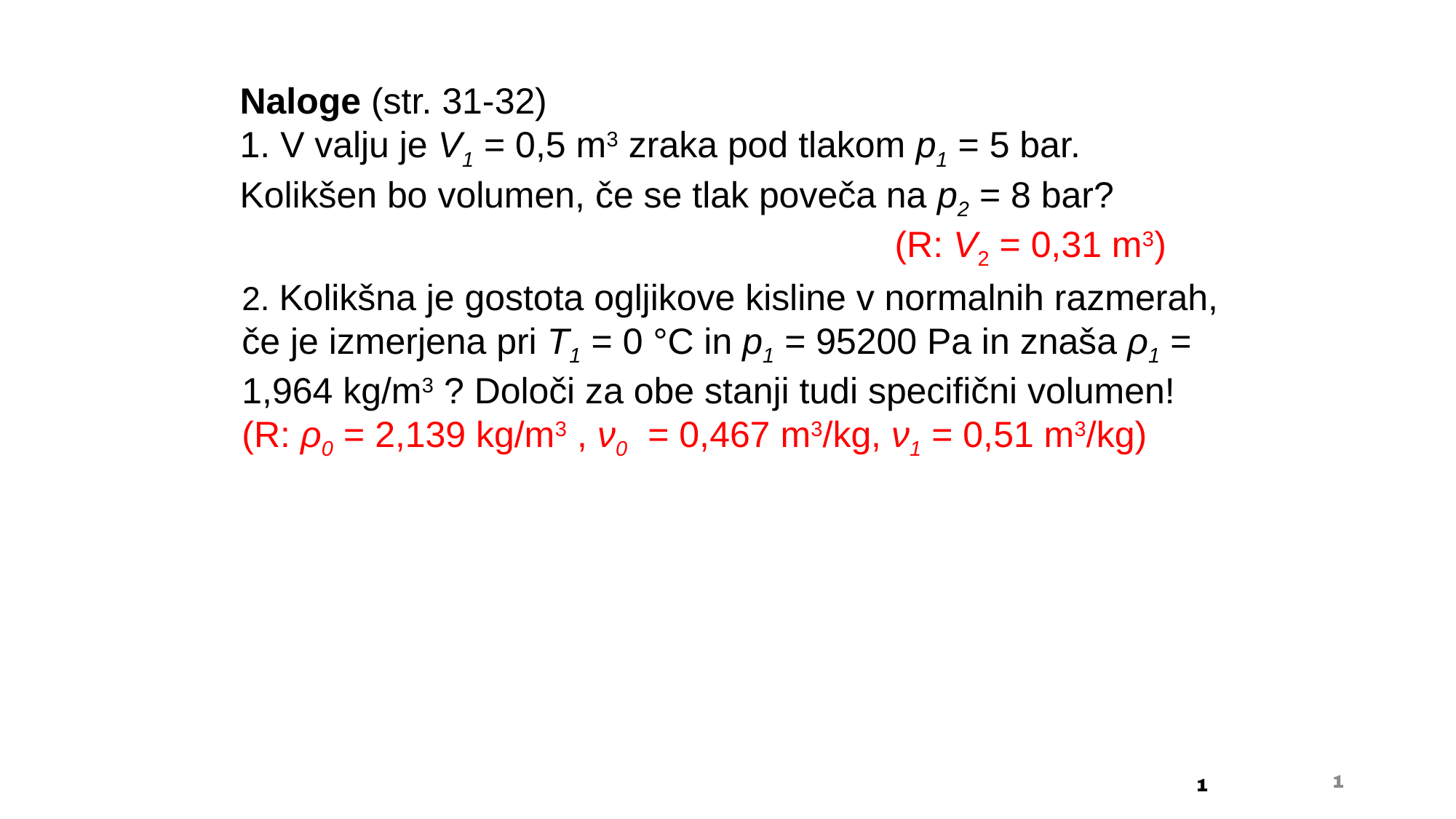

Naloge (str. 31-32)
1. V valju je V1 = 0,5 m3 zraka pod tlakom p1 = 5 bar. Kolikšen bo volumen, če se tlak poveča na p2 = 8 bar?
						(R: V2 = 0,31 m3)

2. Kolikšna je gostota ogljikove kisline v normalnih razmerah, če je izmerjena pri T1 = 0 °C in p1 = 95200 Pa in znaša ρ1 = 1,964 kg/m3 ? Določi za obe stanji tudi specifični volumen!
(R: ρ0 = 2,139 kg/m3 , ν0  = 0,467 m3/kg, ν1 = 0,51 m3/kg)
1
1